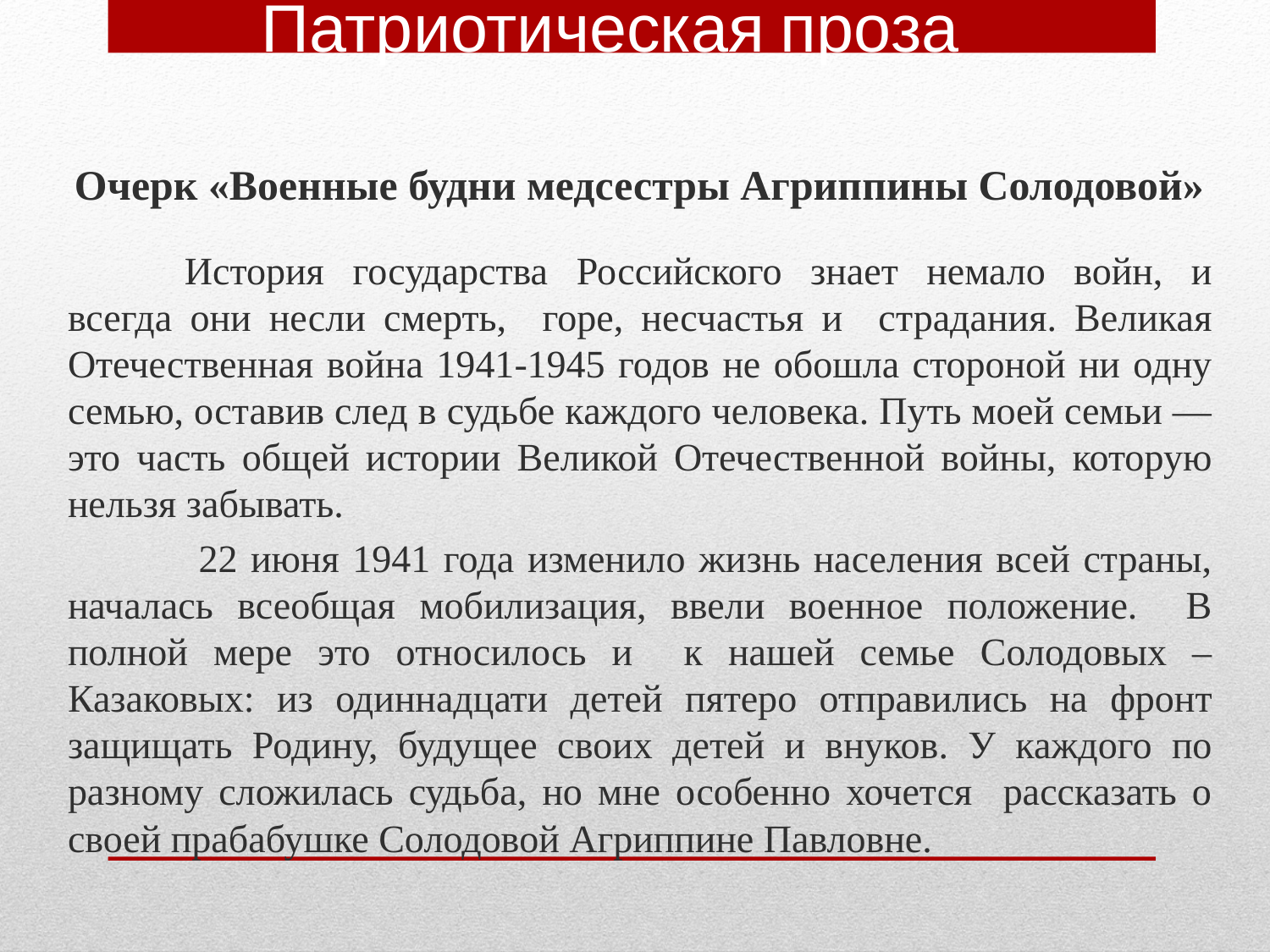

Патриотическая проза

Очерк «Военные будни медсестры Агриппины Солодовой»

	История государства Российского знает немало войн, и всегда они несли смерть,  горе, несчастья и  страдания. Великая Отечественная война 1941-1945 годов не обошла стороной ни одну семью, оставив след в судьбе каждого человека. Путь моей семьи — это часть общей истории Великой Отечественной войны, которую нельзя забывать.
    	22 июня 1941 года изменило жизнь населения всей страны, началась всеобщая мобилизация, ввели военное положение.  В полной мере это относилось и  к нашей семье Солодовых – Казаковых: из одиннадцати детей пятеро отправились на фронт защищать Родину, будущее своих детей и внуков. У каждого по разному сложилась судьба, но мне особенно хочется  рассказать о своей прабабушке Солодовой Агриппине Павловне.